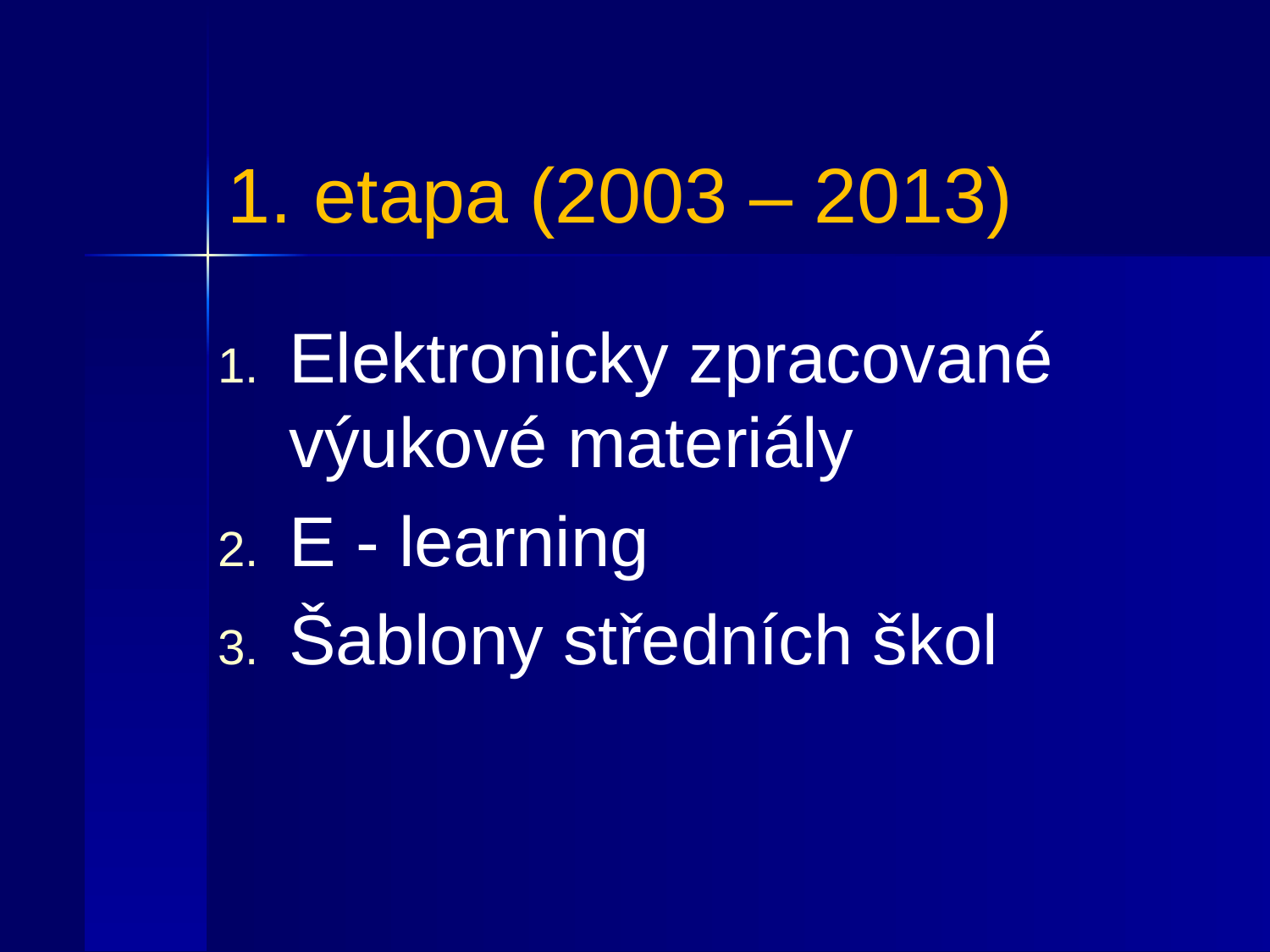

# 1. etapa (2003 – 2013)
Elektronicky zpracované výukové materiály
E - learning
Šablony středních škol